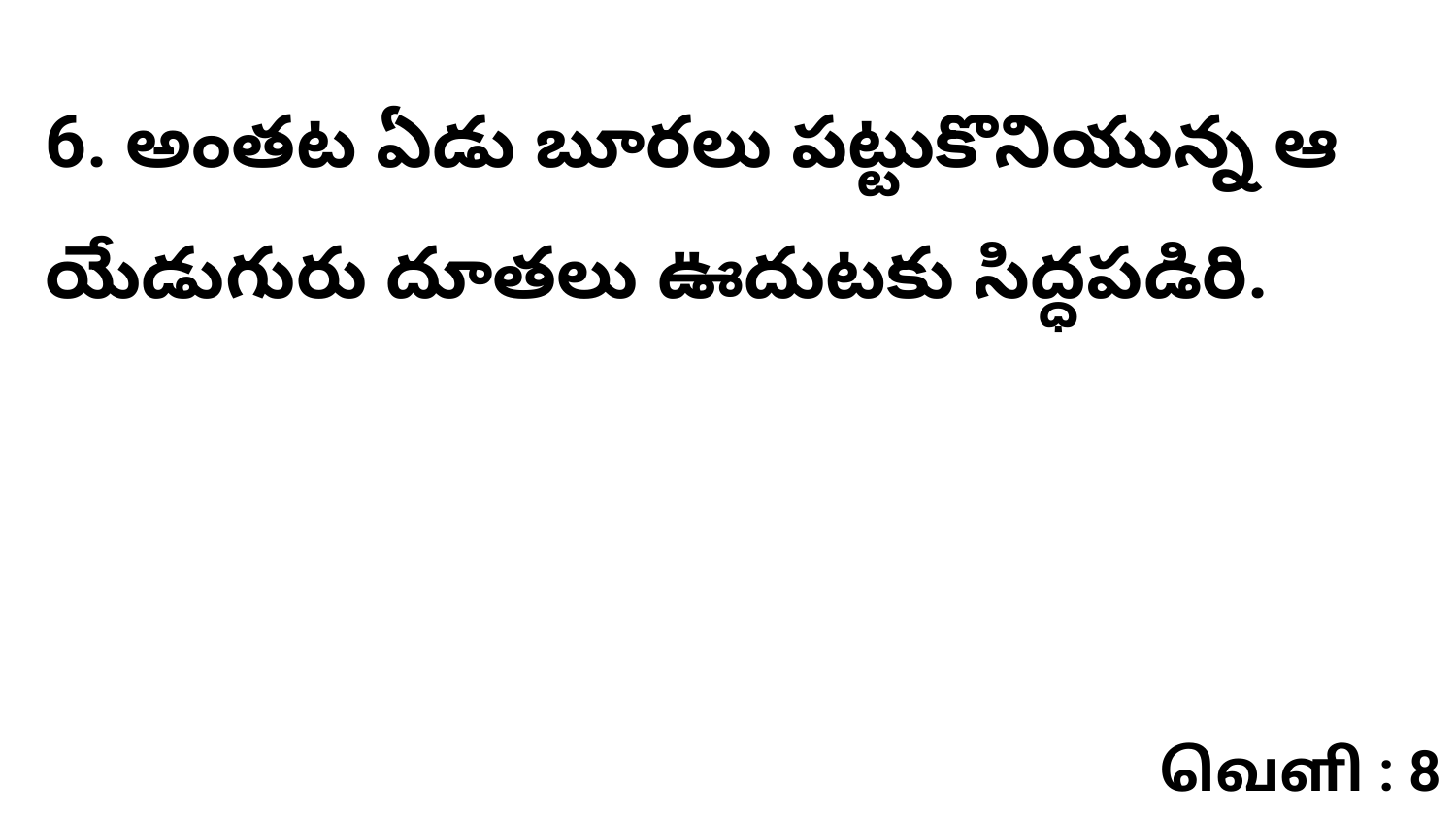

6. అంతట ఏడు బూరలు పట్టుకొనియున్న ఆ యేడుగురు దూతలు ఊదుటకు సిద్ధపడిరి.
வெளி : 8